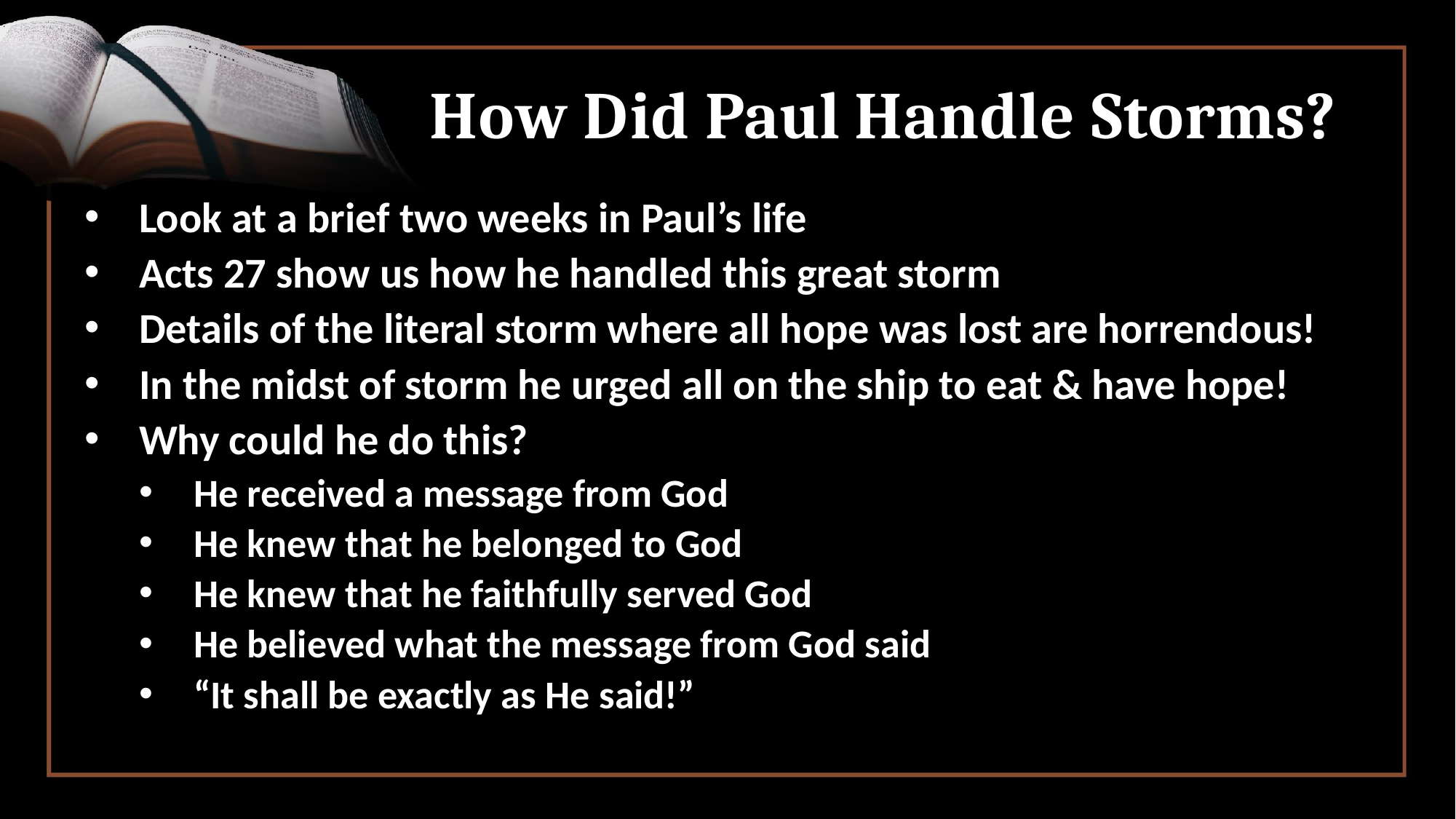

# How Did Paul Handle Storms?
Look at a brief two weeks in Paul’s life
Acts 27 show us how he handled this great storm
Details of the literal storm where all hope was lost are horrendous!
In the midst of storm he urged all on the ship to eat & have hope!
Why could he do this?
He received a message from God
He knew that he belonged to God
He knew that he faithfully served God
He believed what the message from God said
“It shall be exactly as He said!”